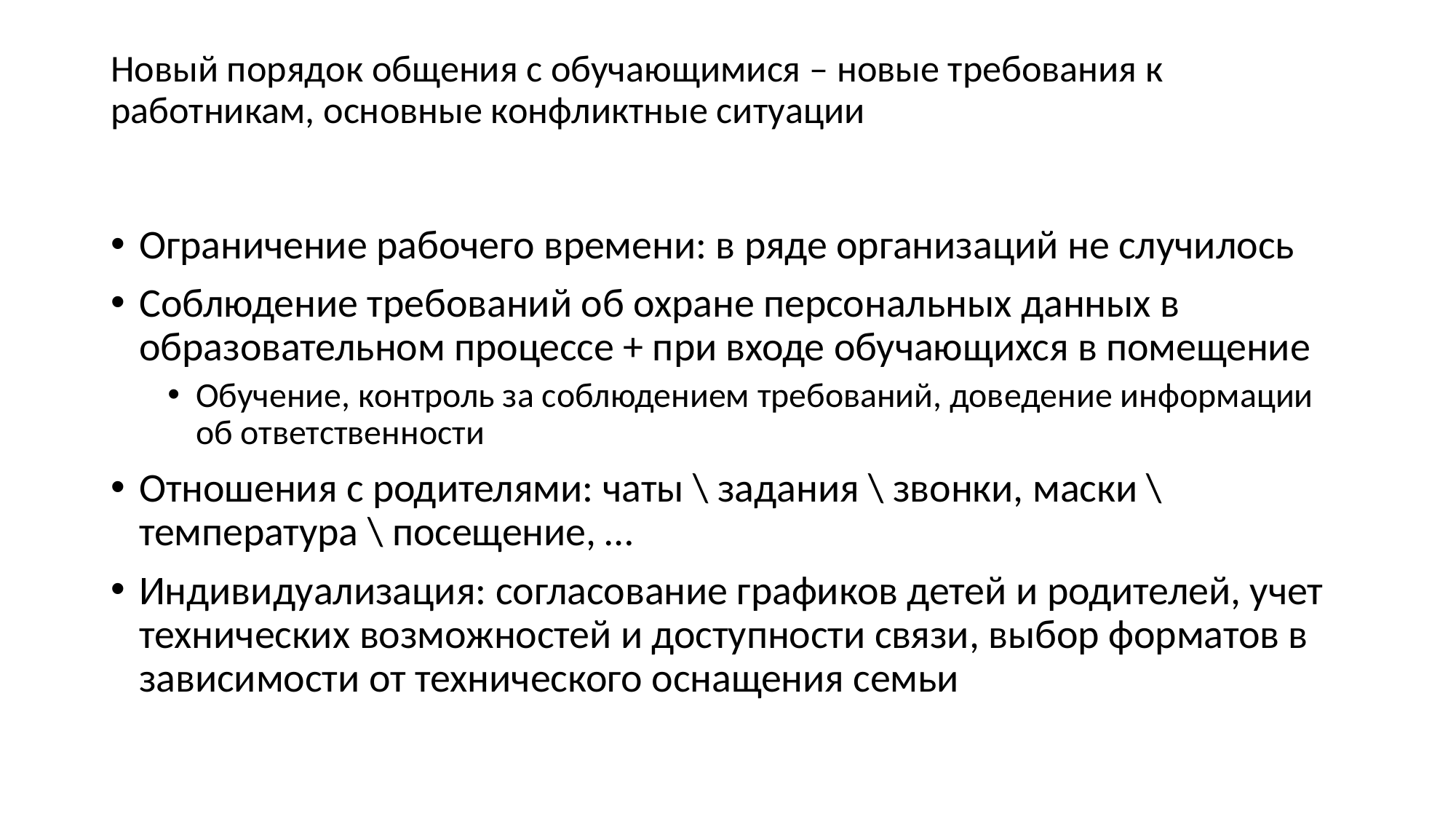

# Новый порядок общения с обучающимися – новые требования к работникам, основные конфликтные ситуации
Ограничение рабочего времени: в ряде организаций не случилось
Соблюдение требований об охране персональных данных в образовательном процессе + при входе обучающихся в помещение
Обучение, контроль за соблюдением требований, доведение информации об ответственности
Отношения с родителями: чаты \ задания \ звонки, маски \ температура \ посещение, …
Индивидуализация: согласование графиков детей и родителей, учет технических возможностей и доступности связи, выбор форматов в зависимости от технического оснащения семьи